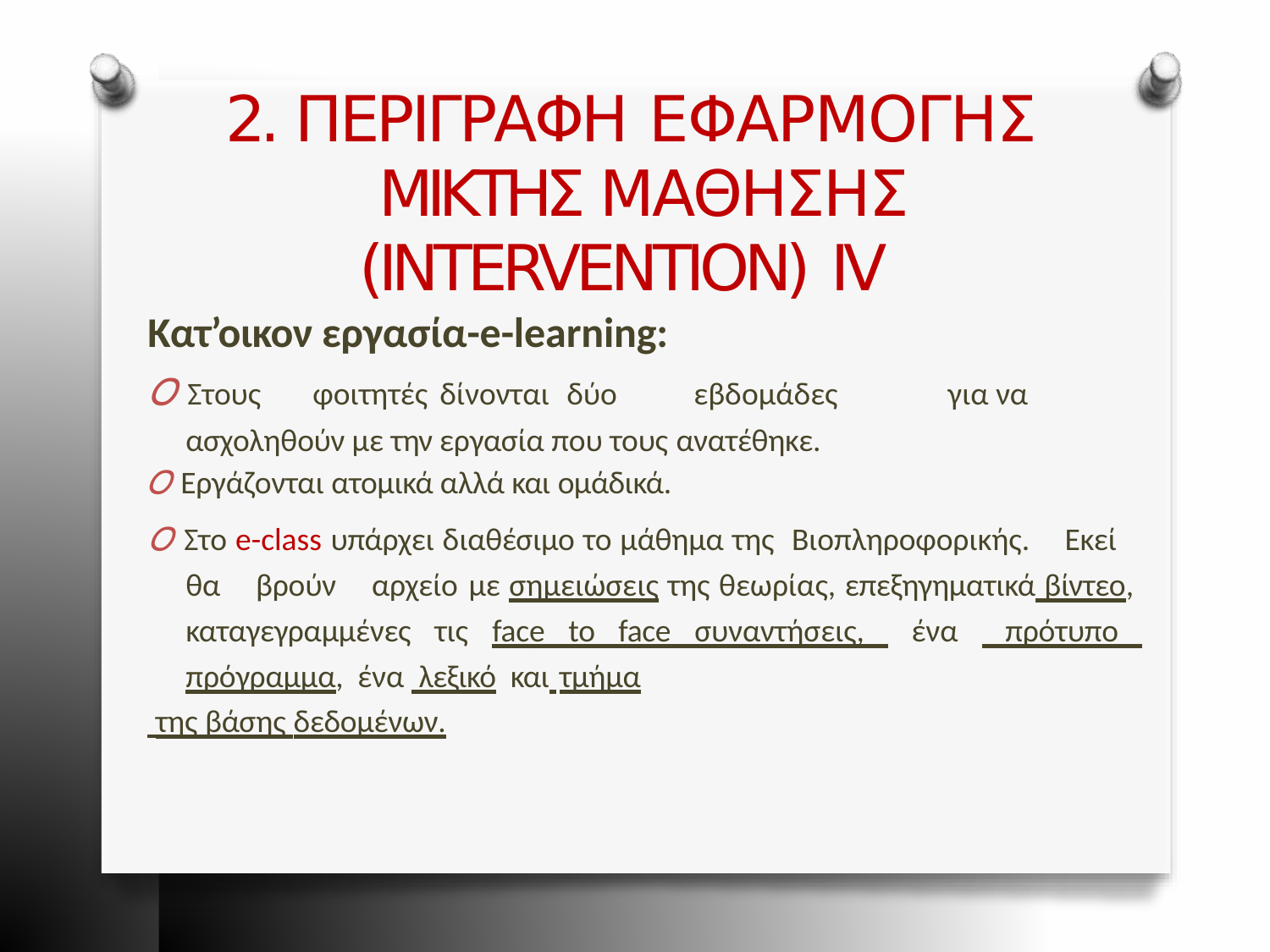

# 2. ΠΕΡΙΓΡΑΦΗ ΕΦΑΡΜΟΓΗΣ  ΜΙΚΤΗΣ ΜΑΘΗΣΗΣ  (INTERVENTION) IV
Κατ’οικον εργασία-e-learning:
O Στους	φοιτητές	δίνονται	δύο	εβδομάδες	για να  ασχοληθούν με την εργασία που τους ανατέθηκε.
O Εργάζονται ατομικά αλλά και ομάδικά.
O Στο e-class υπάρχει διαθέσιμο το μάθημα της  Βιοπληροφορικής.    Εκεί    θα    βρούν    αρχείο με σημειώσεις της θεωρίας, επεξηγηματικά βίντεο,  καταγεγραμμένες τις face to face συναντήσεις,  ένα  πρότυπο  πρόγραμμα,  ένα  λεξικό  και τμήμα
 της βάσης δεδομένων.